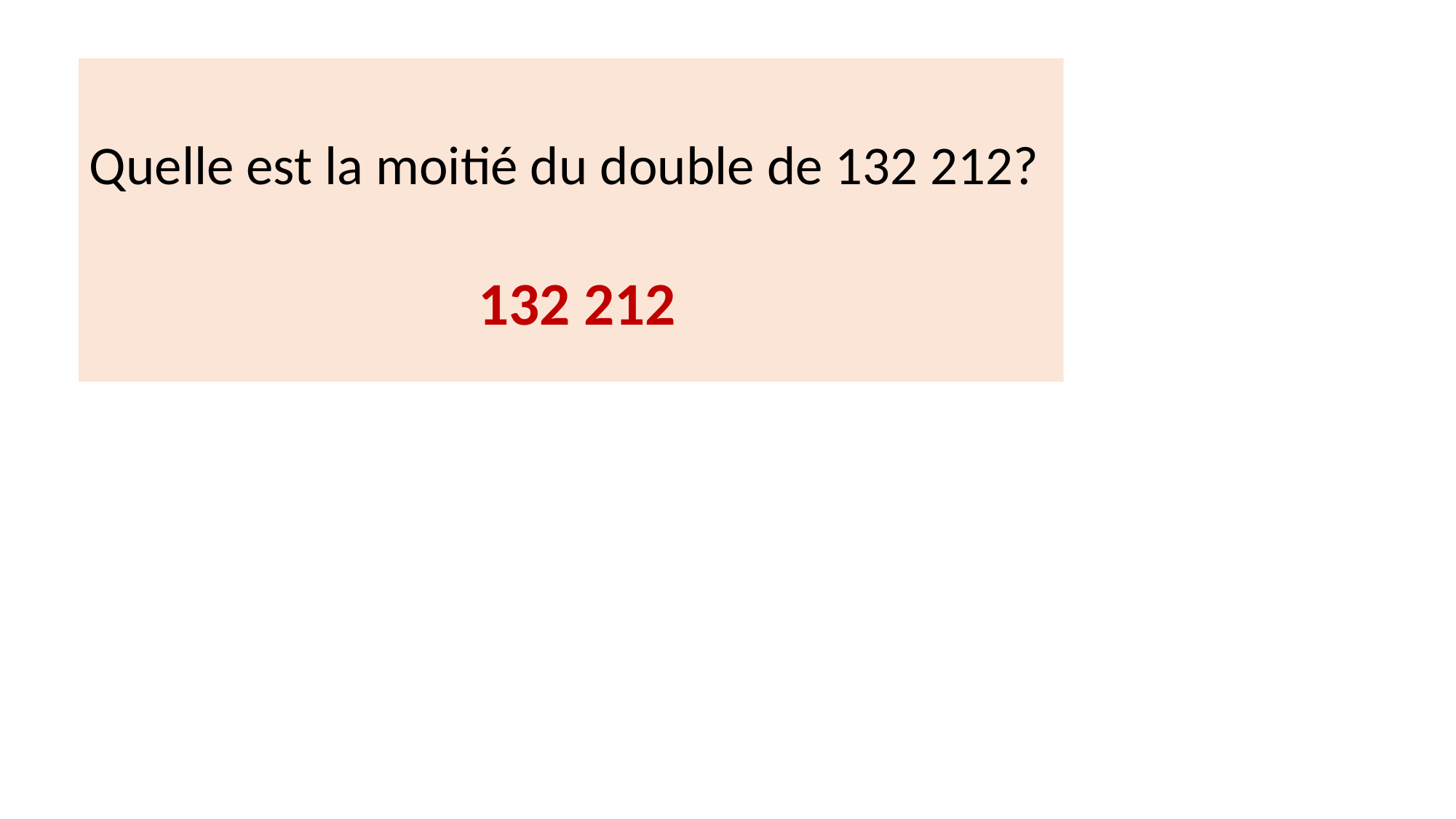

Quelle est la moitié du double de 132 212?

132 212